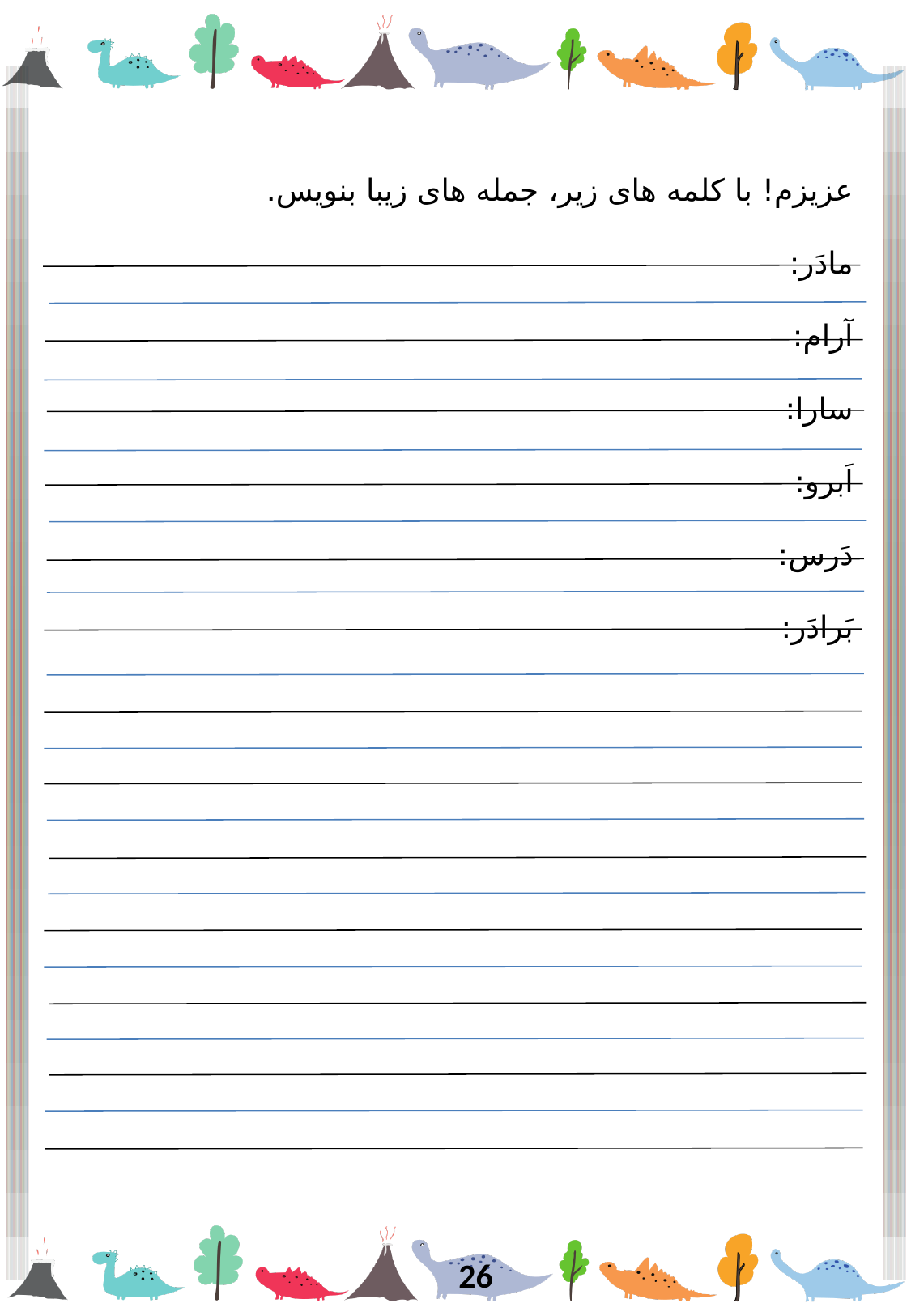

عزیزم! با کلمه های زیر، جمله های زیبا بنویس.

مادَر:

آرام:

سارا:

اَبرو:

دَرس:

بَرادَر:

26